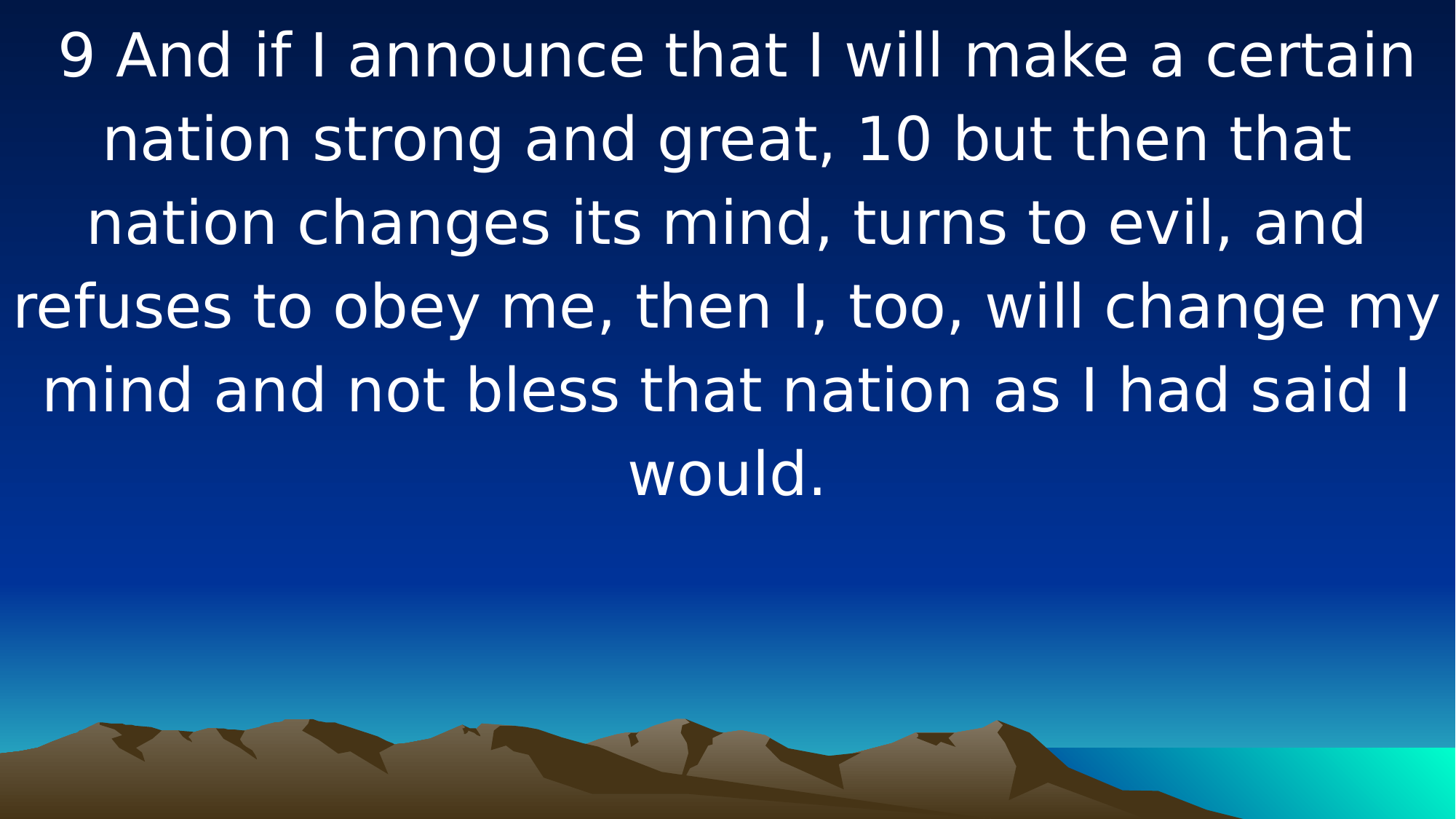

9 And if I announce that I will make a certain nation strong and great, 10 but then that nation changes its mind, turns to evil, and refuses to obey me, then I, too, will change my mind and not bless that nation as I had said I would.